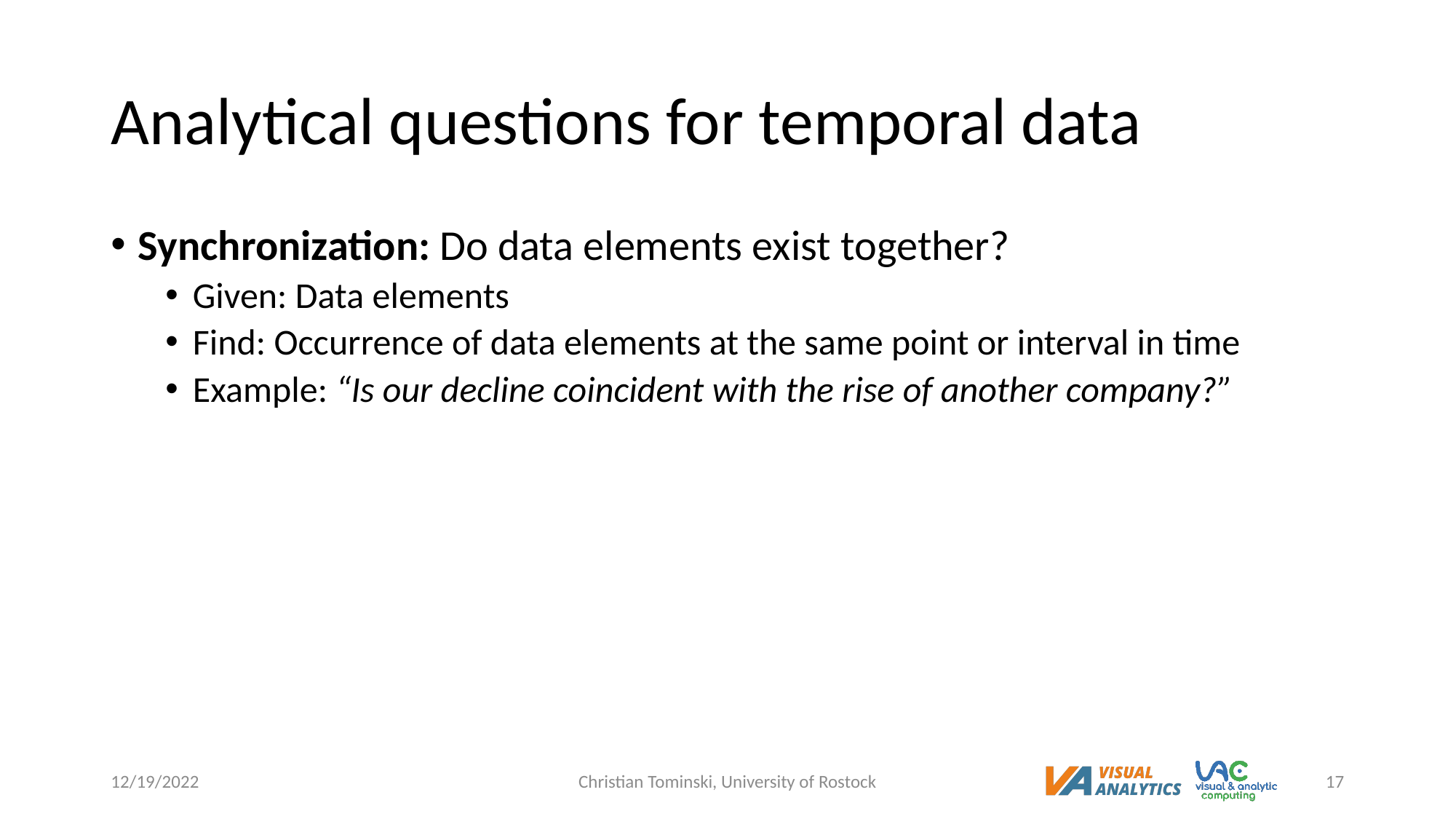

# Analytical questions for temporal data
Synchronization: Do data elements exist together?
Given: Data elements
Find: Occurrence of data elements at the same point or interval in time
Example: “Is our decline coincident with the rise of another company?”
12/19/2022
Christian Tominski, University of Rostock
17